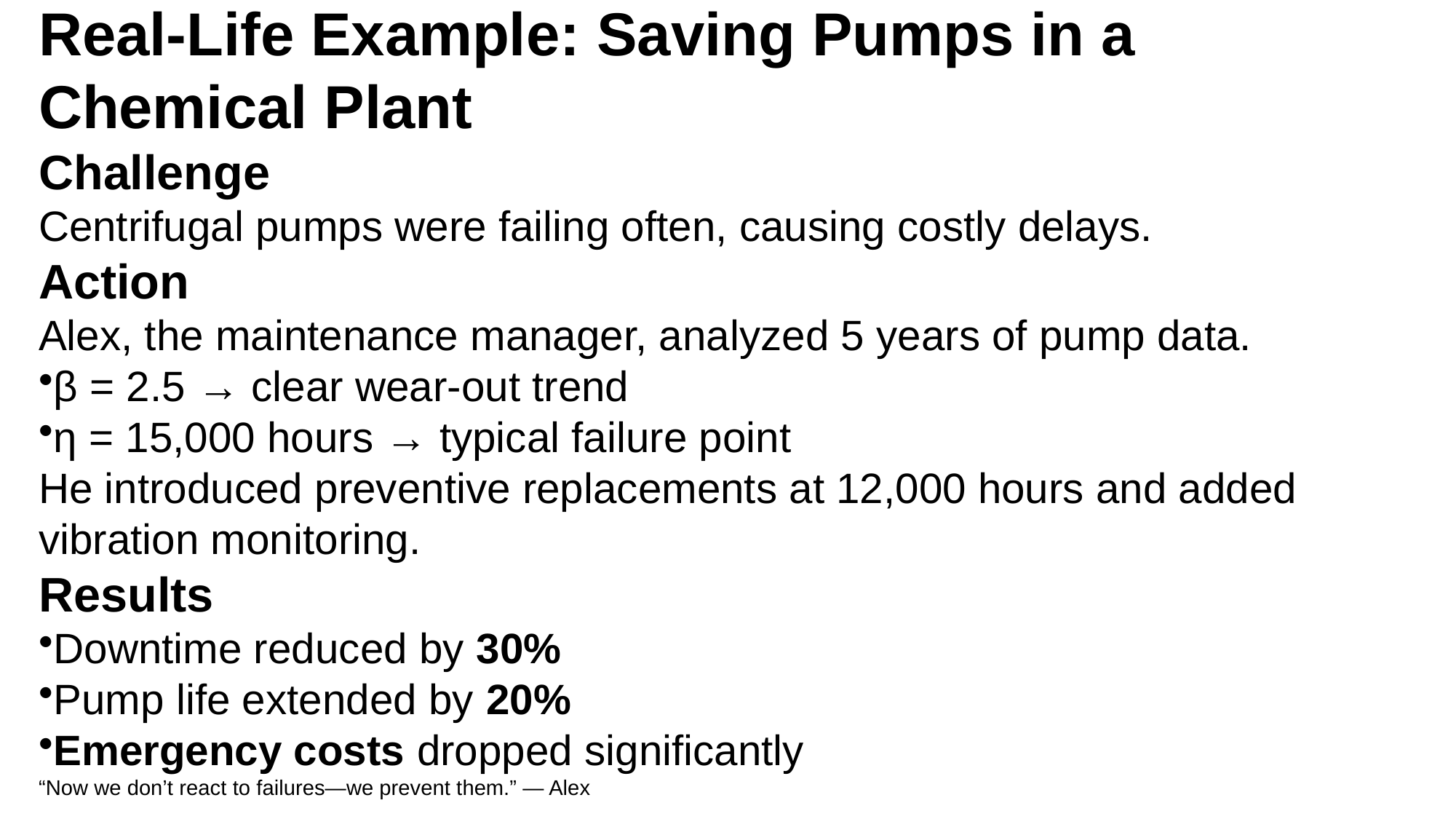

Real-Life Example: Saving Pumps in a Chemical Plant
Challenge
Centrifugal pumps were failing often, causing costly delays.
Action
Alex, the maintenance manager, analyzed 5 years of pump data.
β = 2.5 → clear wear-out trend
η = 15,000 hours → typical failure point
He introduced preventive replacements at 12,000 hours and added vibration monitoring.
Results
Downtime reduced by 30%
Pump life extended by 20%
Emergency costs dropped significantly
“Now we don’t react to failures—we prevent them.” — Alex